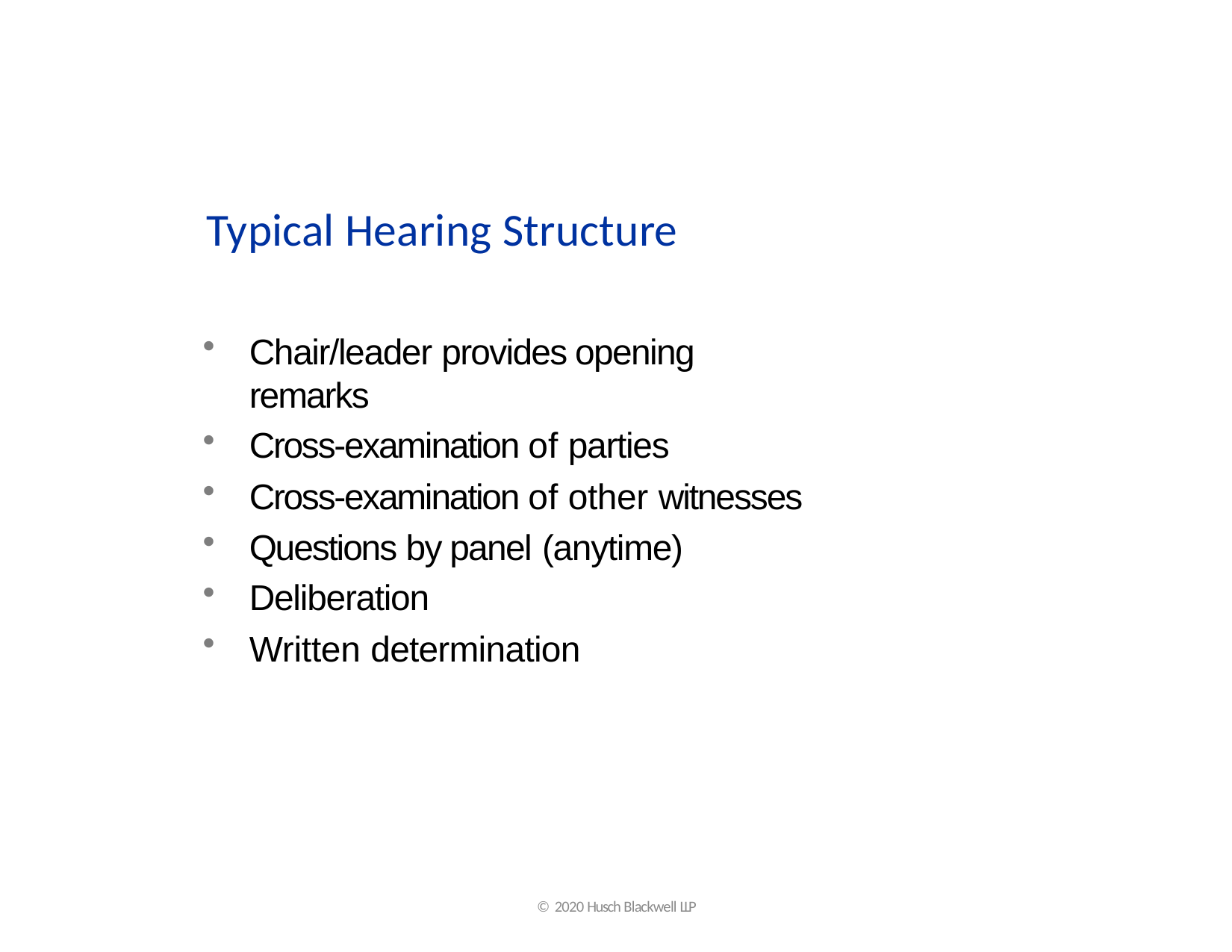

# Typical Hearing Structure
Chair/leader provides opening remarks
Cross-examination of parties
Cross-examination of other witnesses
Questions by panel (anytime)
Deliberation
Written determination
© 2020 Husch Blackwell LLP